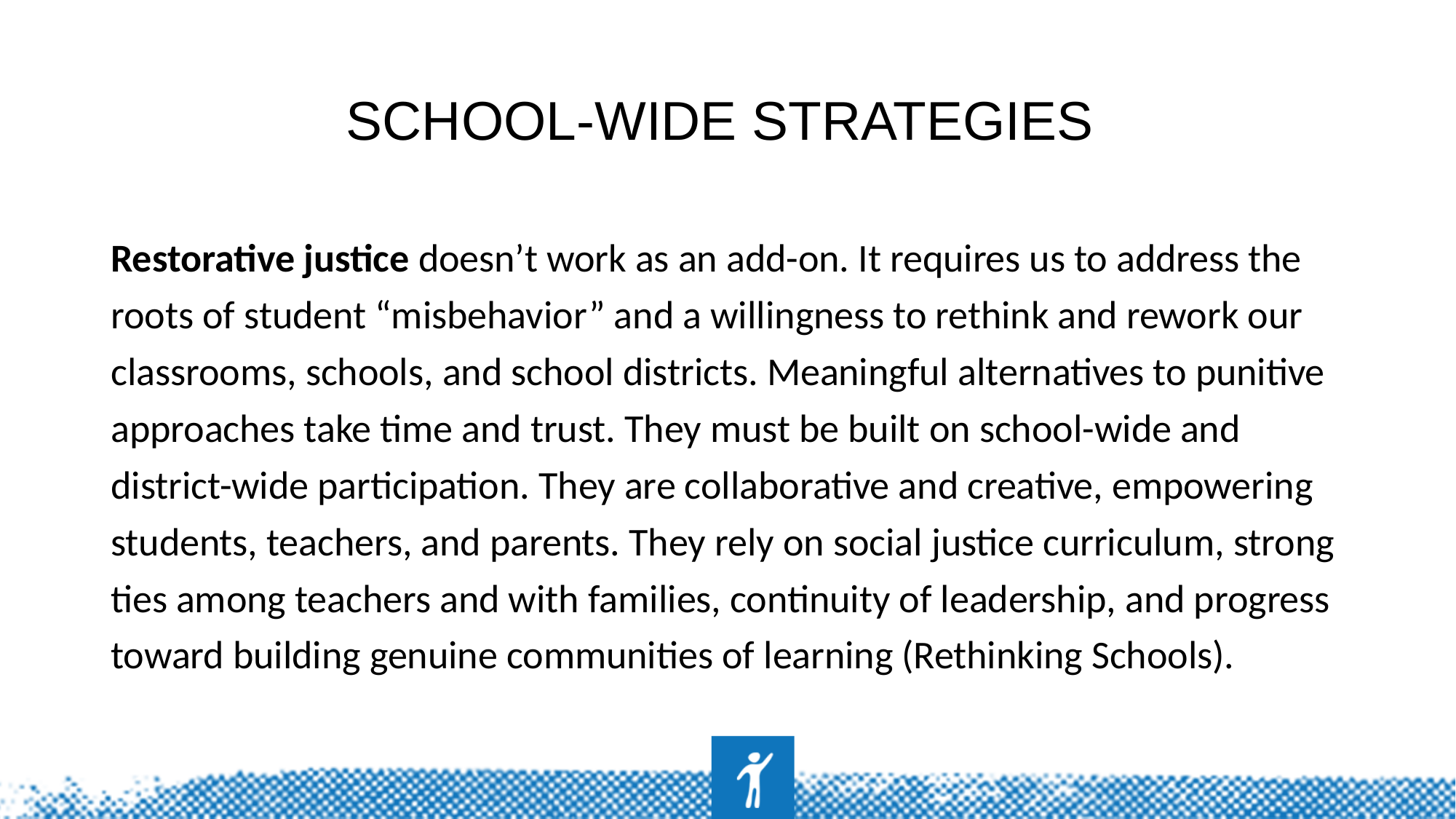

# School-wide Strategies
Restorative justice doesn’t work as an add-on. It requires us to address the roots of student “misbehavior” and a willingness to rethink and rework our classrooms, schools, and school districts. Meaningful alternatives to punitive approaches take time and trust. They must be built on school-wide and district-wide participation. They are collaborative and creative, empowering students, teachers, and parents. They rely on social justice curriculum, strong ties among teachers and with families, continuity of leadership, and progress toward building genuine communities of learning (Rethinking Schools).